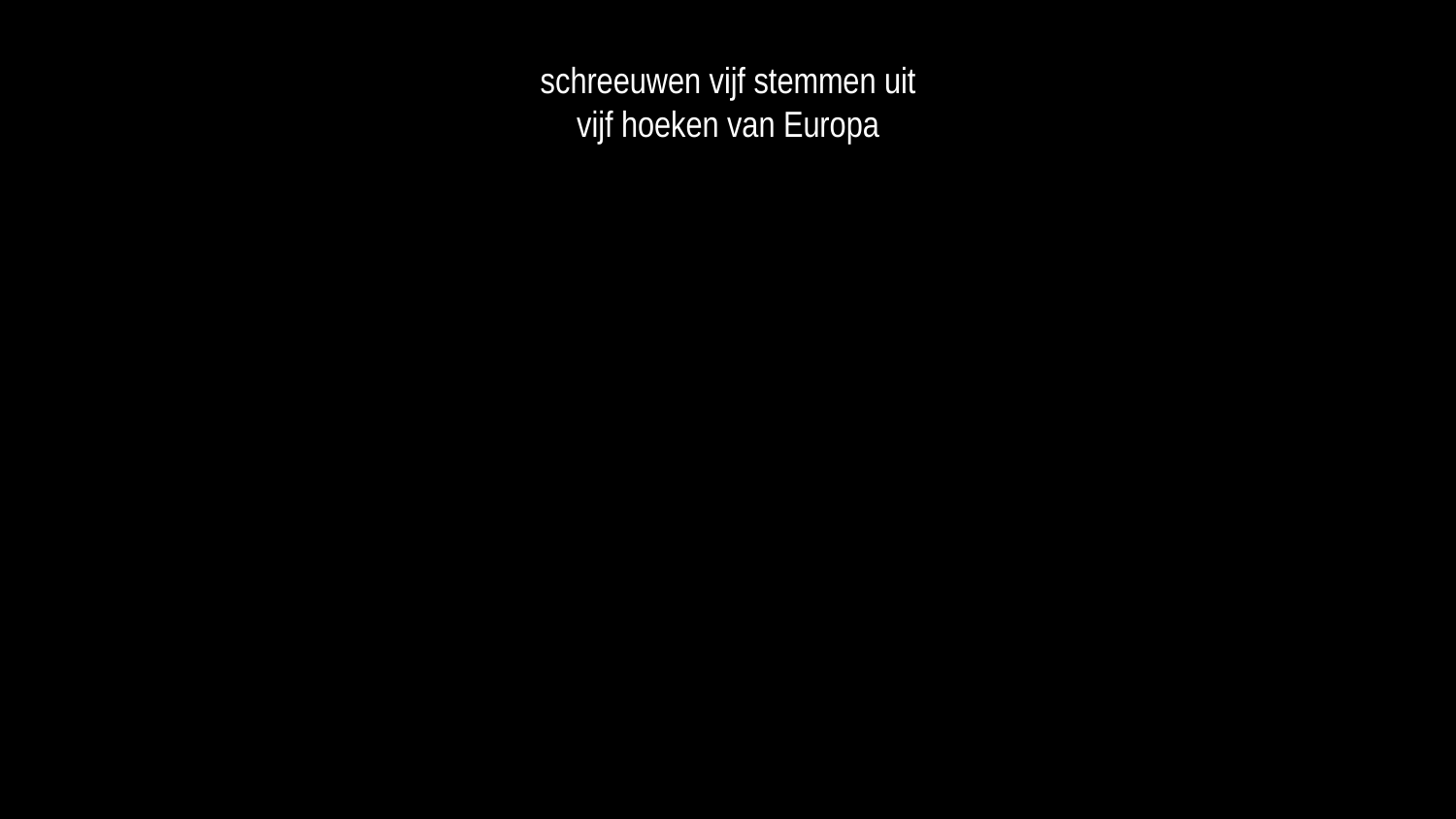

schreeuwen vijf stemmen uit
vijf hoeken van Europa